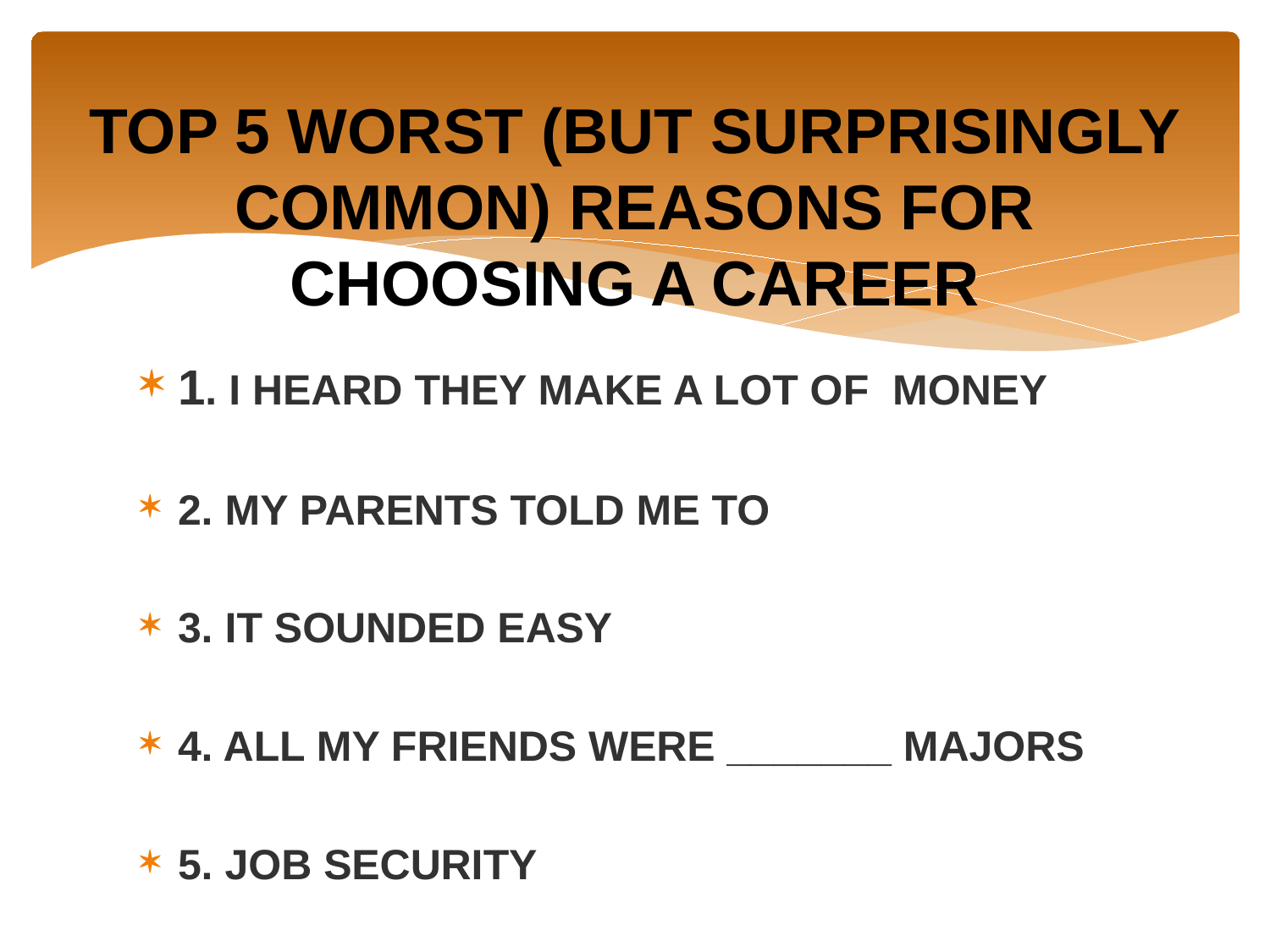

# TOP 5 WORST (BUT SURPRISINGLY COMMON) REASONS FOR CHOOSING A CAREER
1. I HEARD THEY MAKE A LOT OF  MONEY

2. MY PARENTS TOLD ME TO

3. IT SOUNDED EASY

4. ALL MY FRIENDS WERE _______ MAJORS

5. JOB SECURITY